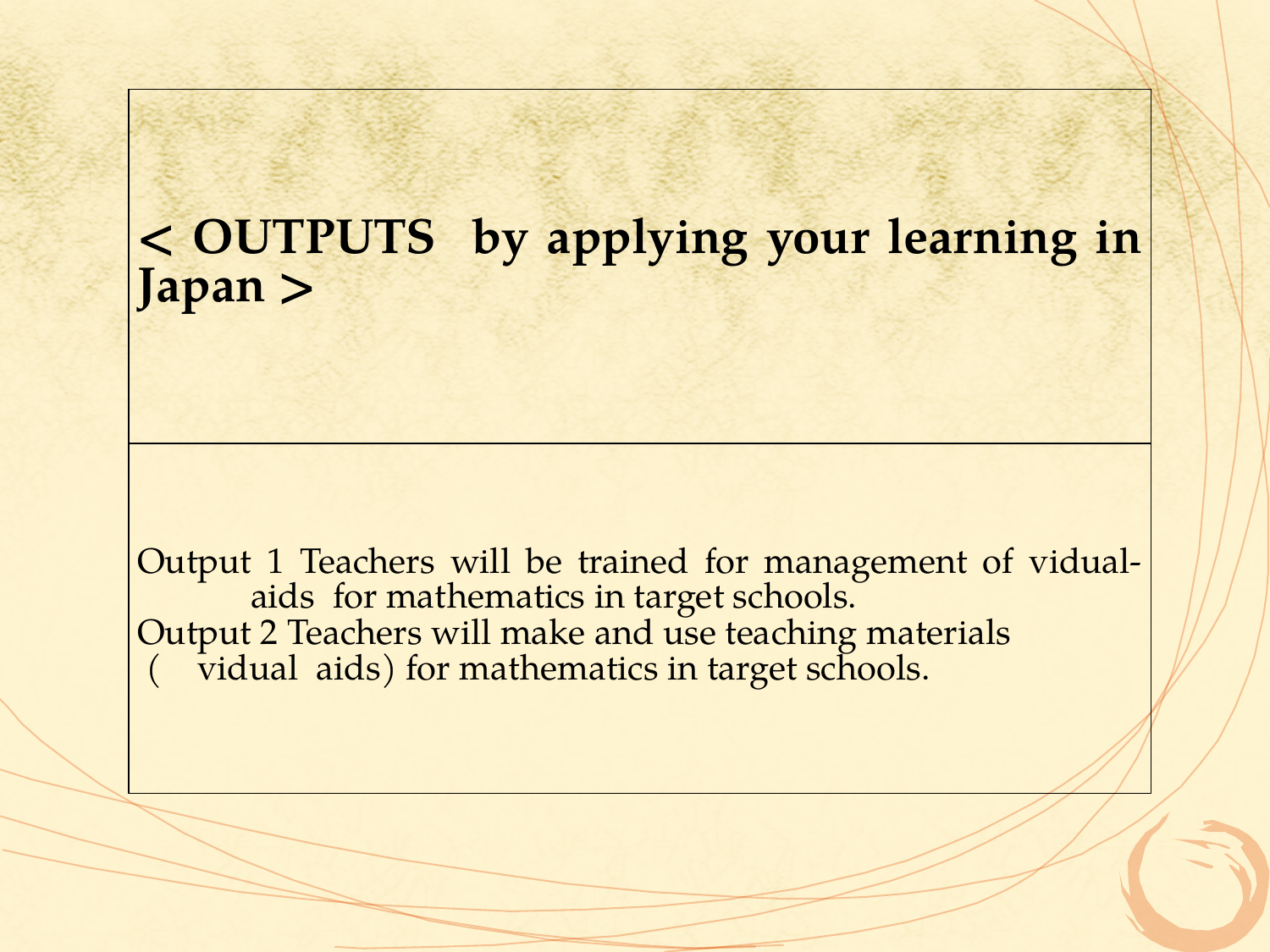

| < OUTPUTS by applying your learning in Japan > |
| --- |
| Output 1 Teachers will be trained for management of vidual-aids for mathematics in target schools. Output 2 Teachers will make and use teaching materials ( vidual aids) for mathematics in target schools. |